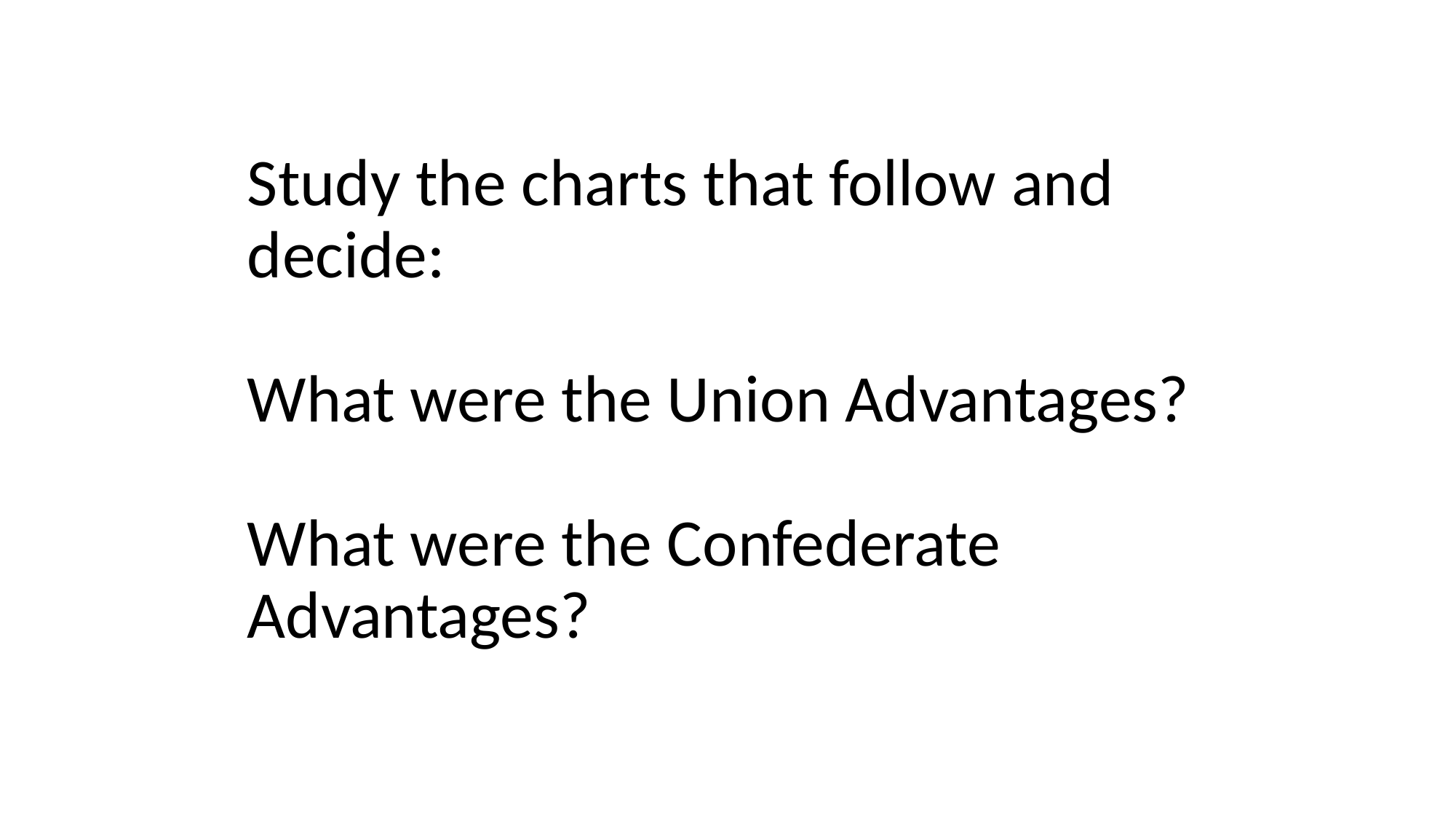

# Study the charts that follow and decide: What were the Union Advantages? What were the Confederate Advantages?